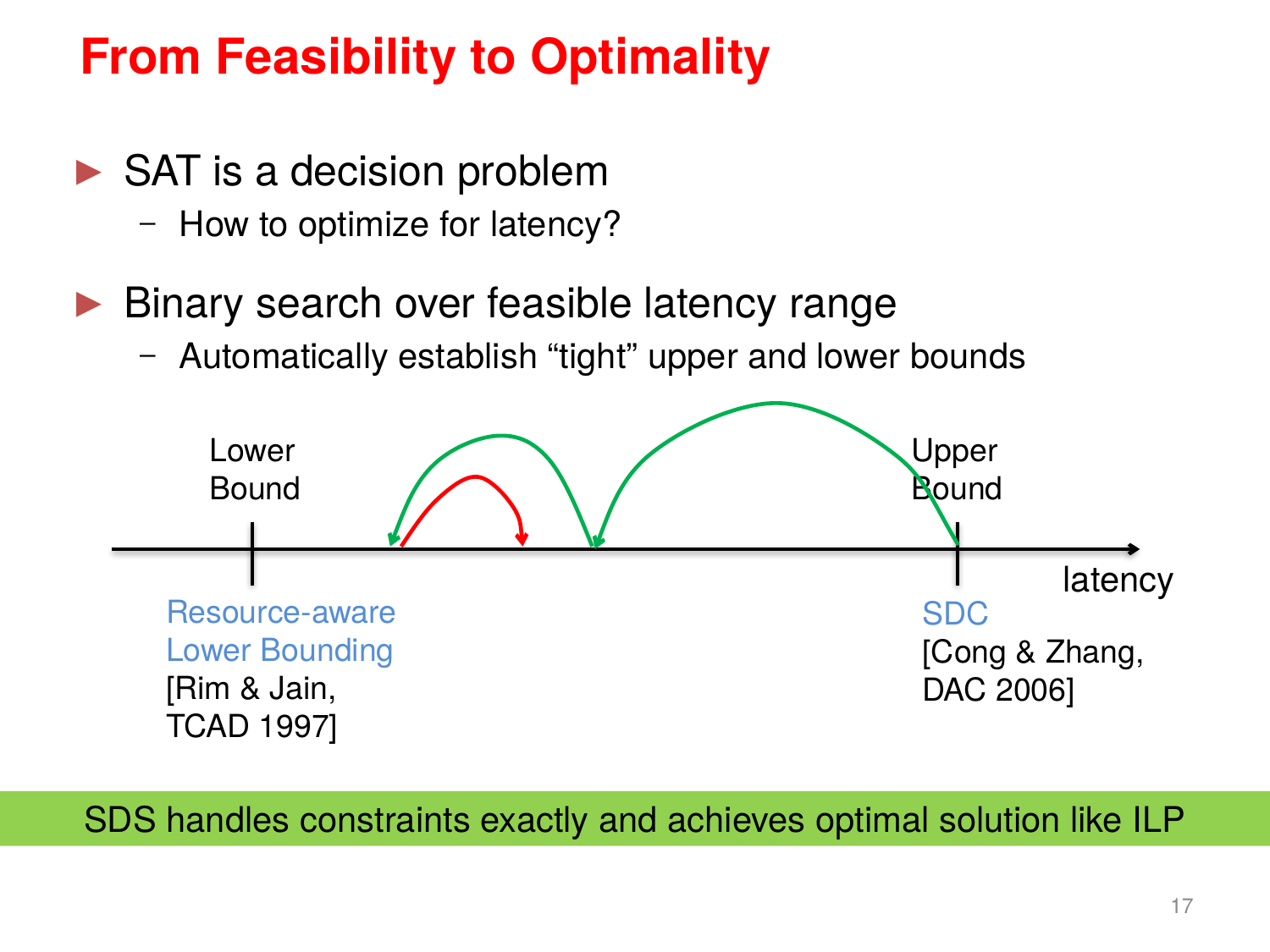

# From Feasibility to Optimality
SAT is a decision problem
How to optimize for latency?
Binary search over feasible latency range
Automatically establish “tight” upper and lower bounds

Lower
Bound
Upper
Bound

latency
Resource-aware
Lower Bounding
[Rim & Jain, TCAD 1997]
SDC
[Cong & Zhang,
DAC 2006]
SDS handles constraints exactly and achieves optimal solution like ILP
17